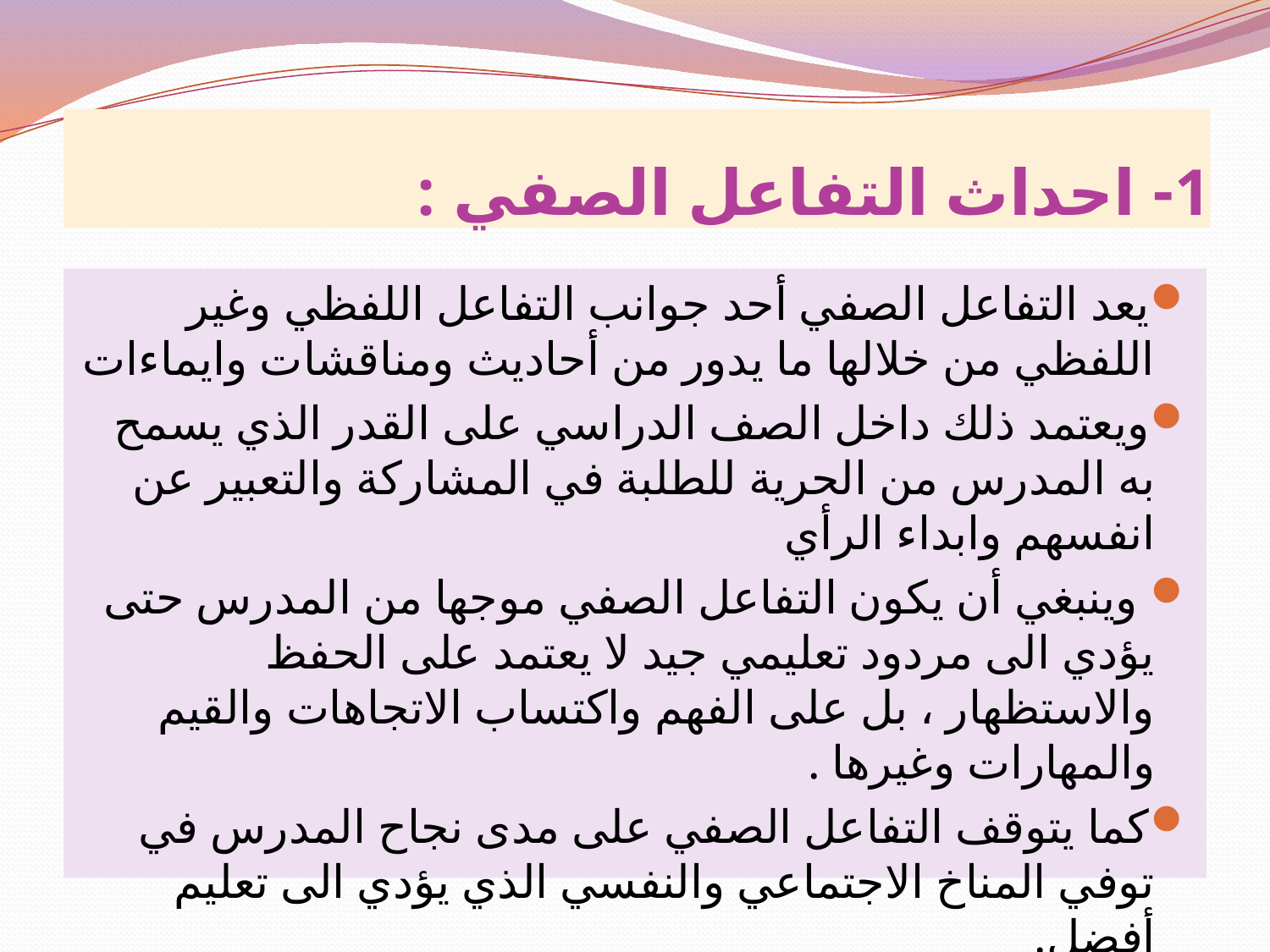

# 1- احداث التفاعل الصفي :
يعد التفاعل الصفي أحد جوانب التفاعل اللفظي وغير اللفظي من خلالها ما يدور من أحاديث ومناقشات وايماءات
ويعتمد ذلك داخل الصف الدراسي على القدر الذي يسمح به المدرس من الحرية للطلبة في المشاركة والتعبير عن انفسهم وابداء الرأي
 وينبغي أن يكون التفاعل الصفي موجها من المدرس حتى يؤدي الى مردود تعليمي جيد لا يعتمد على الحفظ والاستظهار ، بل على الفهم واكتساب الاتجاهات والقيم والمهارات وغيرها .
كما يتوقف التفاعل الصفي على مدى نجاح المدرس في توفي المناخ الاجتماعي والنفسي الذي يؤدي الى تعليم أفضل.